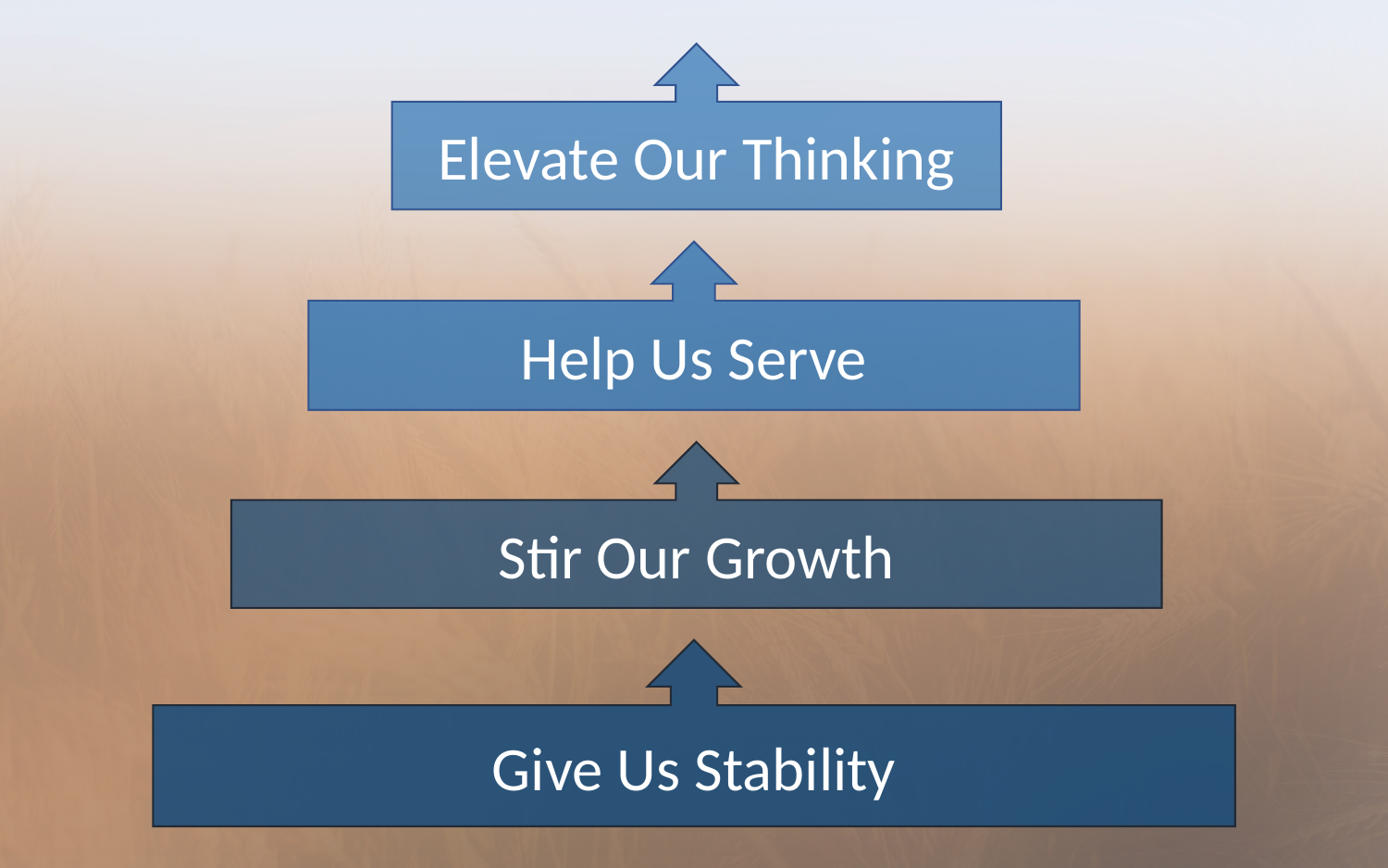

Elevate Our Thinking
Help Us Serve
Stir Our Growth
Give Us Stability